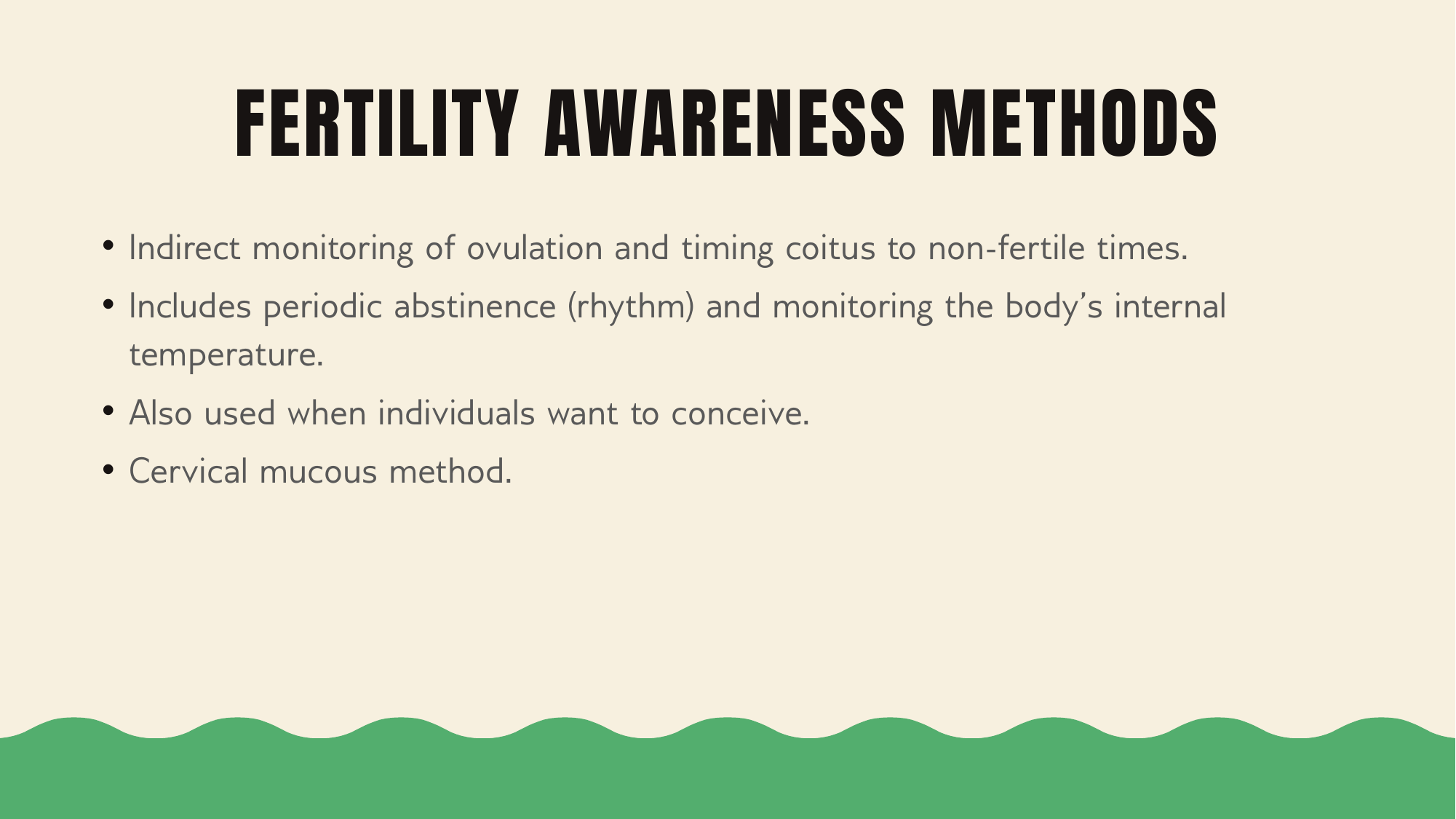

Fertility Awareness Methods
Indirect monitoring of ovulation and timing coitus to non-fertile times.
Includes periodic abstinence (rhythm) and monitoring the body’s internal temperature.
Also used when individuals want to conceive.
Cervical mucous method.